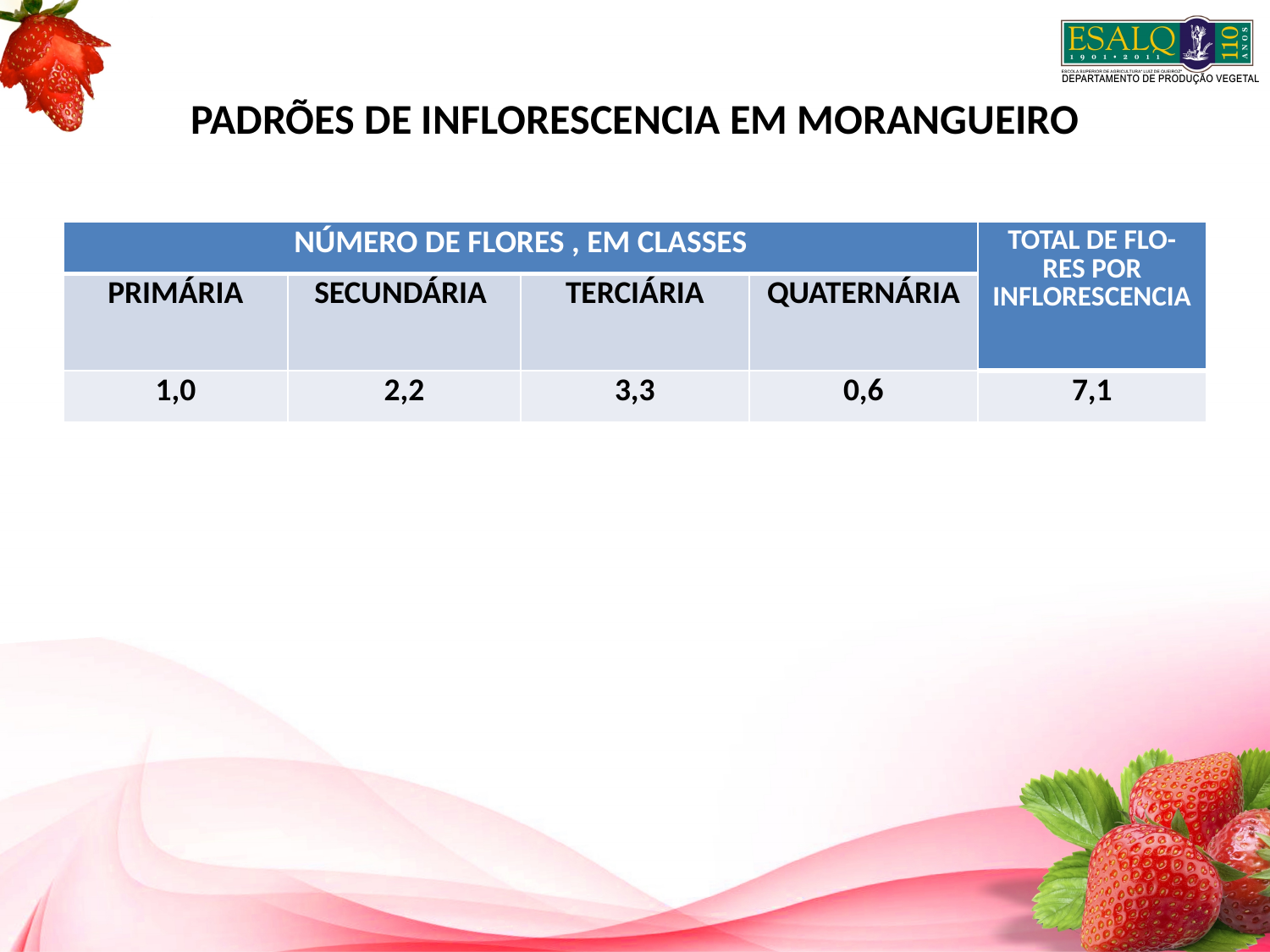

# PADRÕES DE INFLORESCENCIA EM MORANGUEIRO
| NÚMERO DE FLORES , EM CLASSES |  |  |  | TOTAL DE FLO- RES POR INFLORESCENCIA |
| --- | --- | --- | --- | --- |
| PRIMÁRIA | SECUNDÁRIA | TERCIÁRIA | QUATERNÁRIA |  |
| 1,0 | 2,2 | 3,3 | 0,6 | 7,1 |